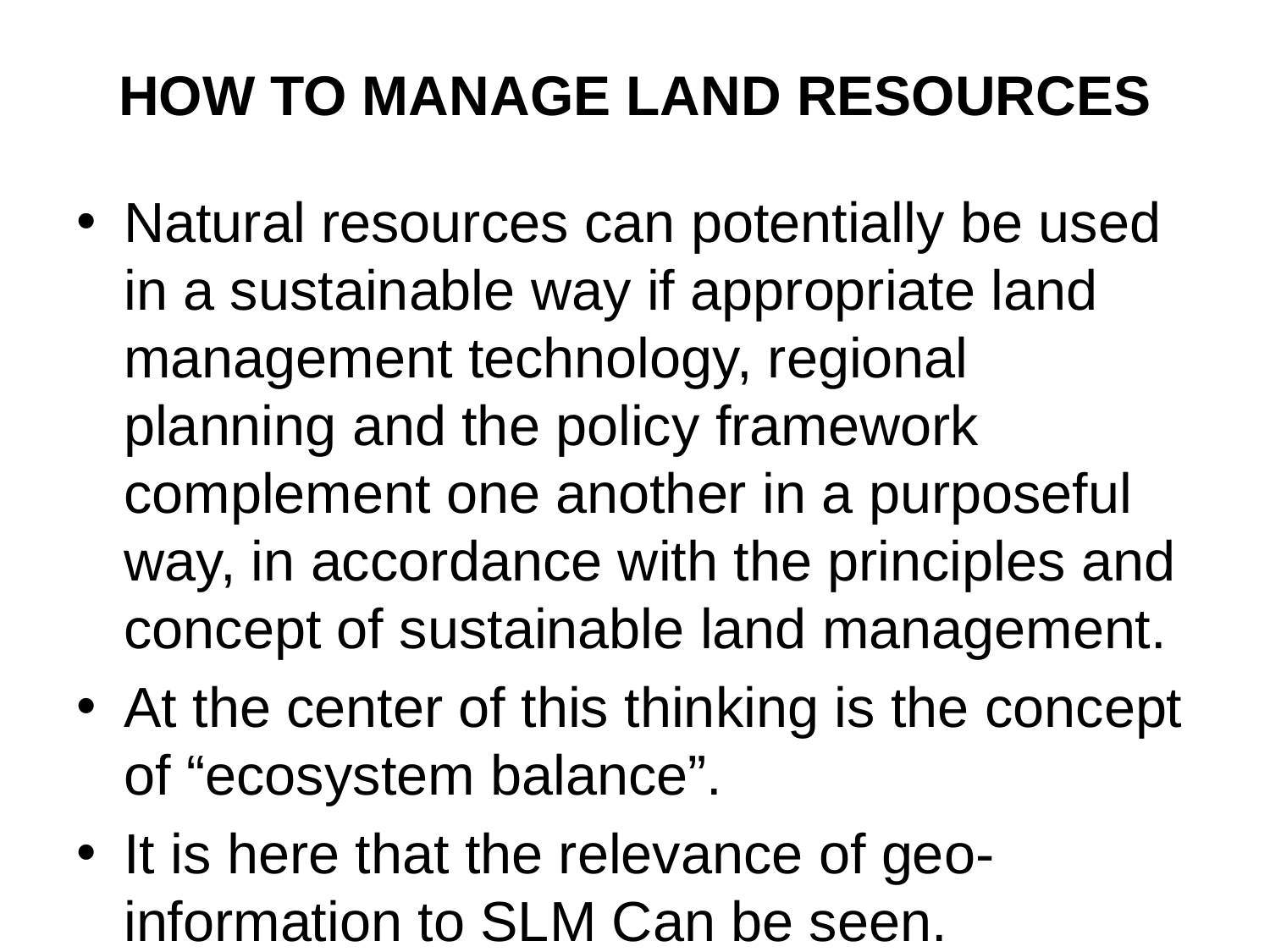

# HOW TO MANAGE LAND RESOURCES
Natural resources can potentially be used in a sustainable way if appropriate land management technology, regional planning and the policy framework complement one another in a purposeful way, in accordance with the principles and concept of sustainable land management.
At the center of this thinking is the concept of “ecosystem balance”.
It is here that the relevance of geo-information to SLM Can be seen.